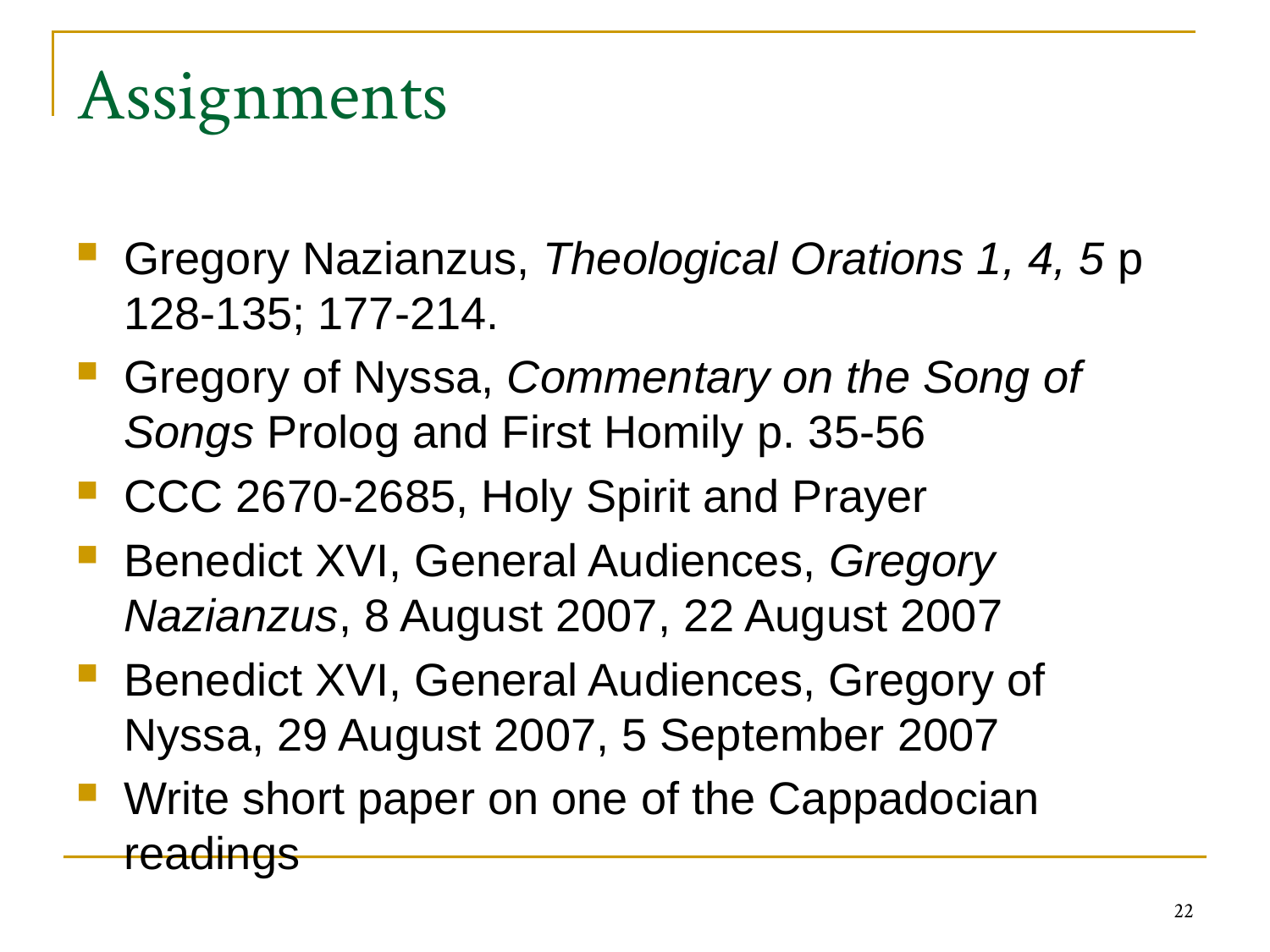

# Assignments
Gregory Nazianzus, Theological Orations 1, 4, 5 p 128-135; 177-214.
Gregory of Nyssa, Commentary on the Song of Songs Prolog and First Homily p. 35-56
CCC 2670-2685, Holy Spirit and Prayer
Benedict XVI, General Audiences, Gregory Nazianzus, 8 August 2007, 22 August 2007
Benedict XVI, General Audiences, Gregory of Nyssa, 29 August 2007, 5 September 2007
Write short paper on one of the Cappadocian readings
22